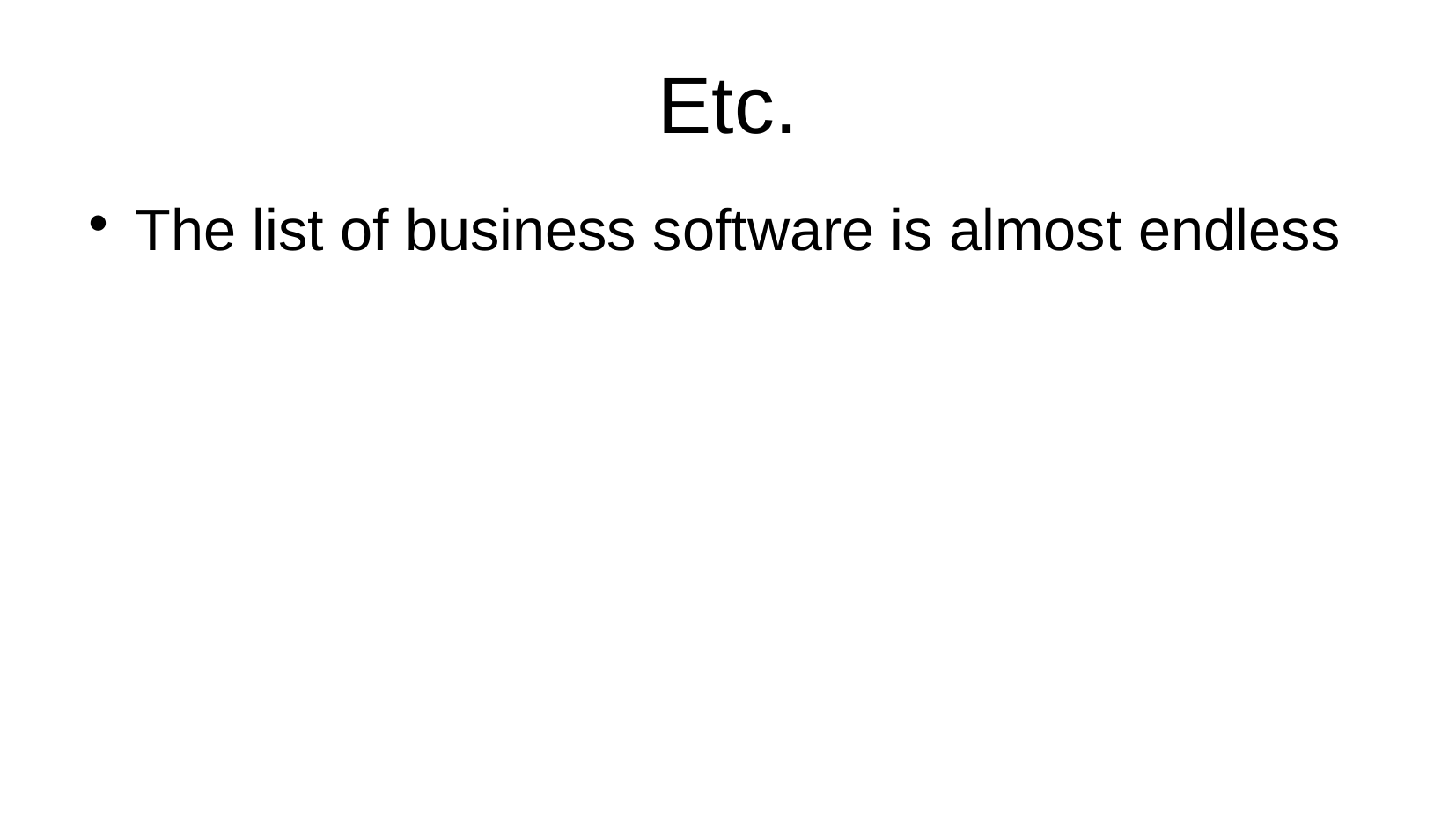

Etc.
The list of business software is almost endless